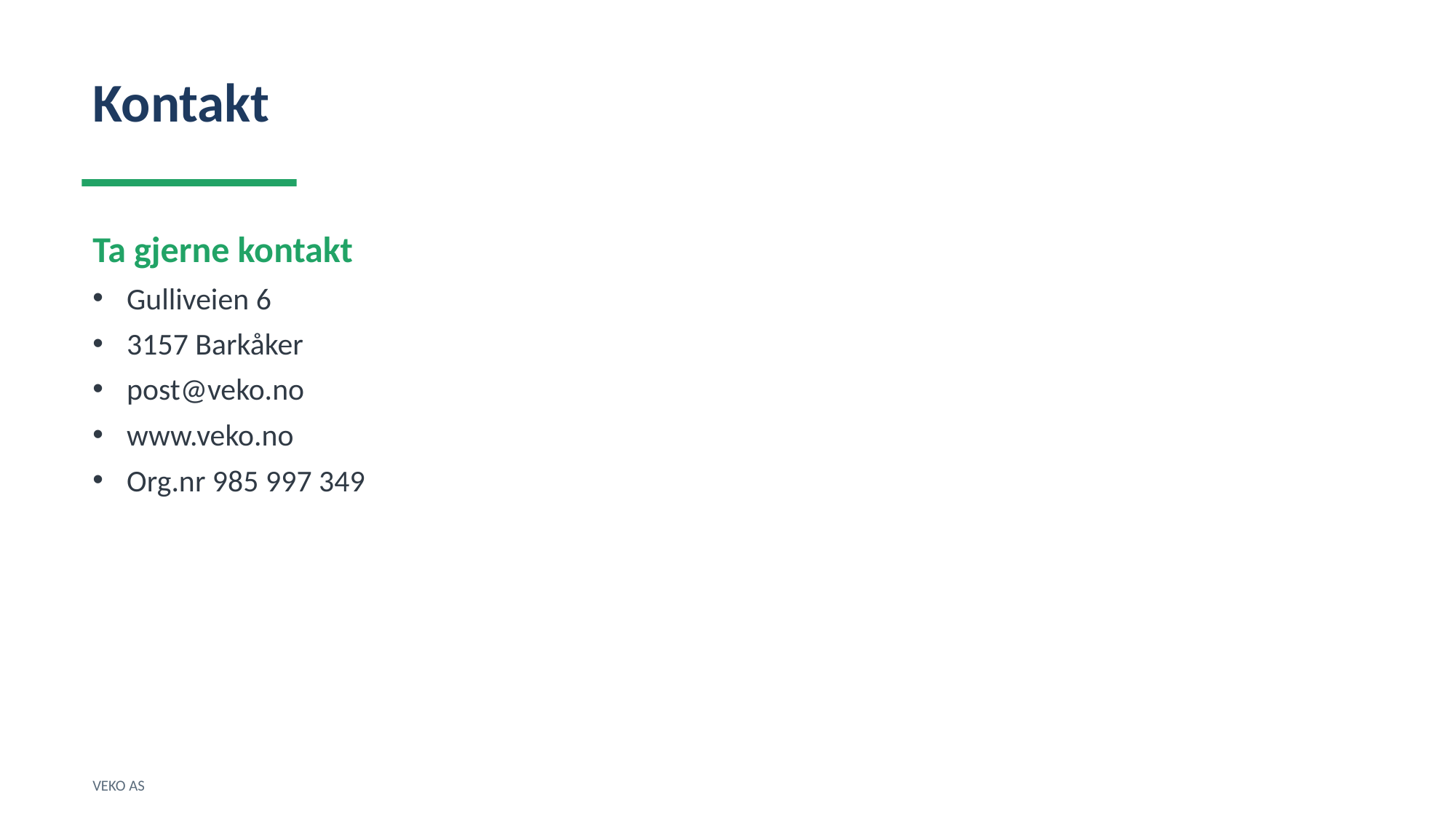

Kontakt

Ta gjerne kontakt
Gulliveien 6
3157 Barkåker
post@veko.no
www.veko.no
Org.nr 985 997 349
VEKO AS